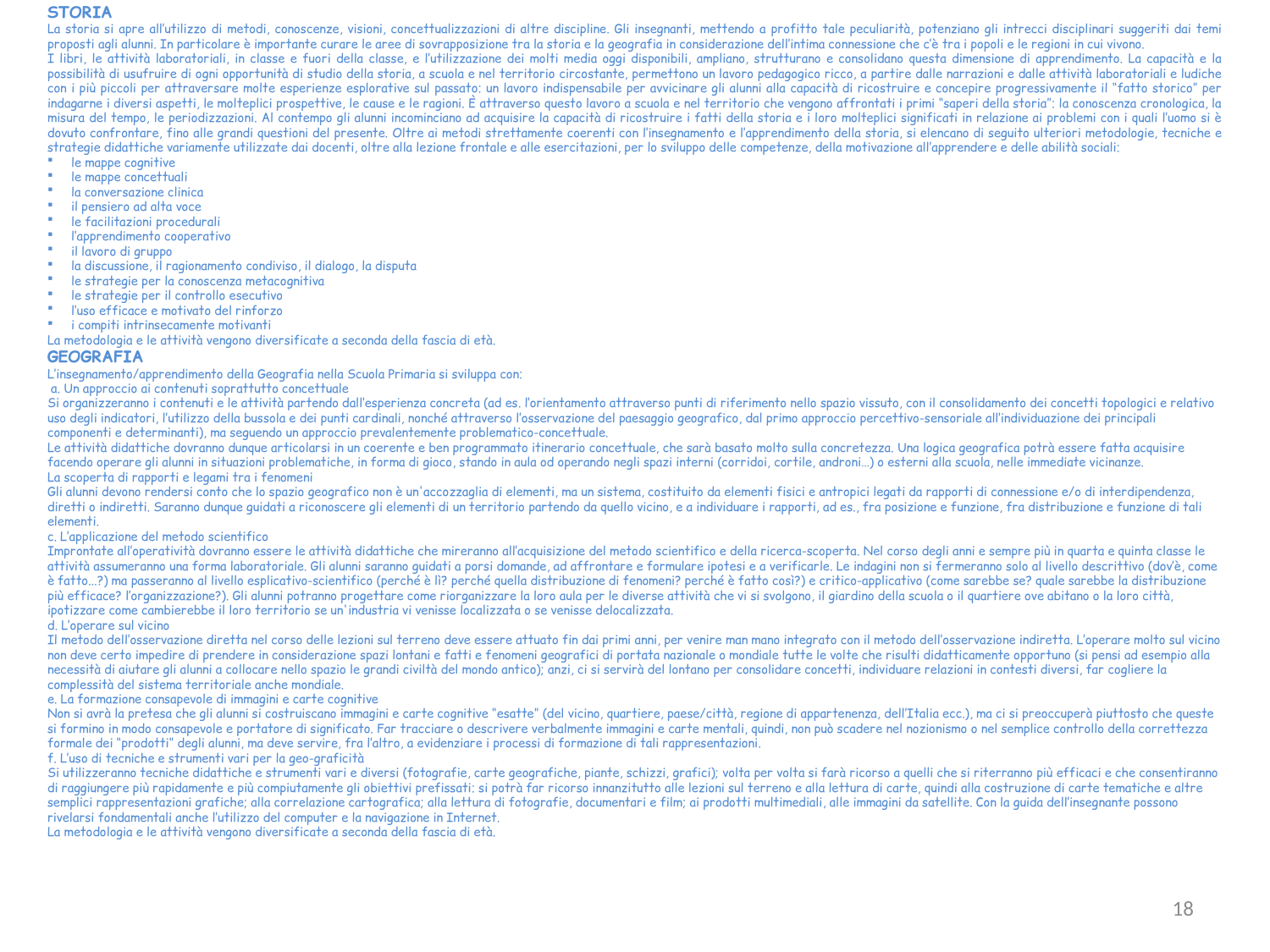

STORIA
La storia si apre all’utilizzo di metodi, conoscenze, visioni, concettualizzazioni di altre discipline. Gli insegnanti, mettendo a profitto tale peculiarità, potenziano gli intrecci disciplinari suggeriti dai temi proposti agli alunni. In particolare è importante curare le aree di sovrapposizione tra la storia e la geografia in considerazione dell’intima connessione che c’è tra i popoli e le regioni in cui vivono.
I libri, le attività laboratoriali, in classe e fuori della classe, e l’utilizzazione dei molti media oggi disponibili, ampliano, strutturano e consolidano questa dimensione di apprendimento. La capacità e la possibilità di usufruire di ogni opportunità di studio della storia, a scuola e nel territorio circostante, permettono un lavoro pedagogico ricco, a partire dalle narrazioni e dalle attività laboratoriali e ludiche con i più piccoli per attraversare molte esperienze esplorative sul passato: un lavoro indispensabile per avvicinare gli alunni alla capacità di ricostruire e concepire progressivamente il “fatto storico” per indagarne i diversi aspetti, le molteplici prospettive, le cause e le ragioni. È attraverso questo lavoro a scuola e nel territorio che vengono affrontati i primi “saperi della storia”: la conoscenza cronologica, la misura del tempo, le periodizzazioni. Al contempo gli alunni incominciano ad acquisire la capacità di ricostruire i fatti della storia e i loro molteplici significati in relazione ai problemi con i quali l’uomo si è dovuto confrontare, fino alle grandi questioni del presente. Oltre ai metodi strettamente coerenti con l’insegnamento e l’apprendimento della storia, si elencano di seguito ulteriori metodologie, tecniche e strategie didattiche variamente utilizzate dai docenti, oltre alla lezione frontale e alle esercitazioni, per lo sviluppo delle competenze, della motivazione all’apprendere e delle abilità sociali:
le mappe cognitive
le mappe concettuali
la conversazione clinica
il pensiero ad alta voce
le facilitazioni procedurali
l’apprendimento cooperativo
il lavoro di gruppo
la discussione, il ragionamento condiviso, il dialogo, la disputa
le strategie per la conoscenza metacognitiva
le strategie per il controllo esecutivo
l’uso efficace e motivato del rinforzo
i compiti intrinsecamente motivanti
La metodologia e le attività vengono diversificate a seconda della fascia di età.
GEOGRAFIA
L’insegnamento/apprendimento della Geografia nella Scuola Primaria si sviluppa con:
 a. Un approccio ai contenuti soprattutto concettuale
Si organizzeranno i contenuti e le attività partendo dall’esperienza concreta (ad es. l’orientamento attraverso punti di riferimento nello spazio vissuto, con il consolidamento dei concetti topologici e relativo uso degli indicatori, l’utilizzo della bussola e dei punti cardinali, nonché attraverso l’osservazione del paesaggio geografico, dal primo approccio percettivo-sensoriale all’individuazione dei principali componenti e determinanti), ma seguendo un approccio prevalentemente problematico-concettuale.
Le attività didattiche dovranno dunque articolarsi in un coerente e ben programmato itinerario concettuale, che sarà basato molto sulla concretezza. Una logica geografica potrà essere fatta acquisire facendo operare gli alunni in situazioni problematiche, in forma di gioco, stando in aula od operando negli spazi interni (corridoi, cortile, androni…) o esterni alla scuola, nelle immediate vicinanze.
La scoperta di rapporti e legami tra i fenomeni
Gli alunni devono rendersi conto che lo spazio geografico non è un'accozzaglia di elementi, ma un sistema, costituito da elementi fisici e antropici legati da rapporti di connessione e/o di interdipendenza, diretti o indiretti. Saranno dunque guidati a riconoscere gli elementi di un territorio partendo da quello vicino, e a individuare i rapporti, ad es., fra posizione e funzione, fra distribuzione e funzione di tali elementi.
c. L’applicazione del metodo scientifico
Improntate all’operatività dovranno essere le attività didattiche che mireranno all’acquisizione del metodo scientifico e della ricerca-scoperta. Nel corso degli anni e sempre più in quarta e quinta classe le attività assumeranno una forma laboratoriale. Gli alunni saranno guidati a porsi domande, ad affrontare e formulare ipotesi e a verificarle. Le indagini non si fermeranno solo al livello descrittivo (dov’è, come è fatto...?) ma passeranno al livello esplicativo-scientifico (perché è lì? perché quella distribuzione di fenomeni? perché è fatto così?) e critico-applicativo (come sarebbe se? quale sarebbe la distribuzione più efficace? l’organizzazione?). Gli alunni potranno progettare come riorganizzare la loro aula per le diverse attività che vi si svolgono, il giardino della scuola o il quartiere ove abitano o la loro città, ipotizzare come cambierebbe il loro territorio se un'industria vi venisse localizzata o se venisse delocalizzata.
d. L’operare sul vicino
Il metodo dell’osservazione diretta nel corso delle lezioni sul terreno deve essere attuato fin dai primi anni, per venire man mano integrato con il metodo dell’osservazione indiretta. L’operare molto sul vicino non deve certo impedire di prendere in considerazione spazi lontani e fatti e fenomeni geografici di portata nazionale o mondiale tutte le volte che risulti didatticamente opportuno (si pensi ad esempio alla necessità di aiutare gli alunni a collocare nello spazio le grandi civiltà del mondo antico); anzi, ci si servirà del lontano per consolidare concetti, individuare relazioni in contesti diversi, far cogliere la complessità del sistema territoriale anche mondiale.
e. La formazione consapevole di immagini e carte cognitive
Non si avrà la pretesa che gli alunni si costruiscano immagini e carte cognitive “esatte” (del vicino, quartiere, paese/città, regione di appartenenza, dell’Italia ecc.), ma ci si preoccuperà piuttosto che queste si formino in modo consapevole e portatore di significato. Far tracciare o descrivere verbalmente immagini e carte mentali, quindi, non può scadere nel nozionismo o nel semplice controllo della correttezza formale dei “prodotti” degli alunni, ma deve servire, fra l’altro, a evidenziare i processi di formazione di tali rappresentazioni.
f. L’uso di tecniche e strumenti vari per la geo-graficità
Si utilizzeranno tecniche didattiche e strumenti vari e diversi (fotografie, carte geografiche, piante, schizzi, grafici); volta per volta si farà ricorso a quelli che si riterranno più efficaci e che consentiranno di raggiungere più rapidamente e più compiutamente gli obiettivi prefissati: si potrà far ricorso innanzitutto alle lezioni sul terreno e alla lettura di carte, quindi alla costruzione di carte tematiche e altre semplici rappresentazioni grafiche; alla correlazione cartografica; alla lettura di fotografie, documentari e film; ai prodotti multimediali, alle immagini da satellite. Con la guida dell’insegnante possono rivelarsi fondamentali anche l’utilizzo del computer e la navigazione in Internet.
La metodologia e le attività vengono diversificate a seconda della fascia di età.

18